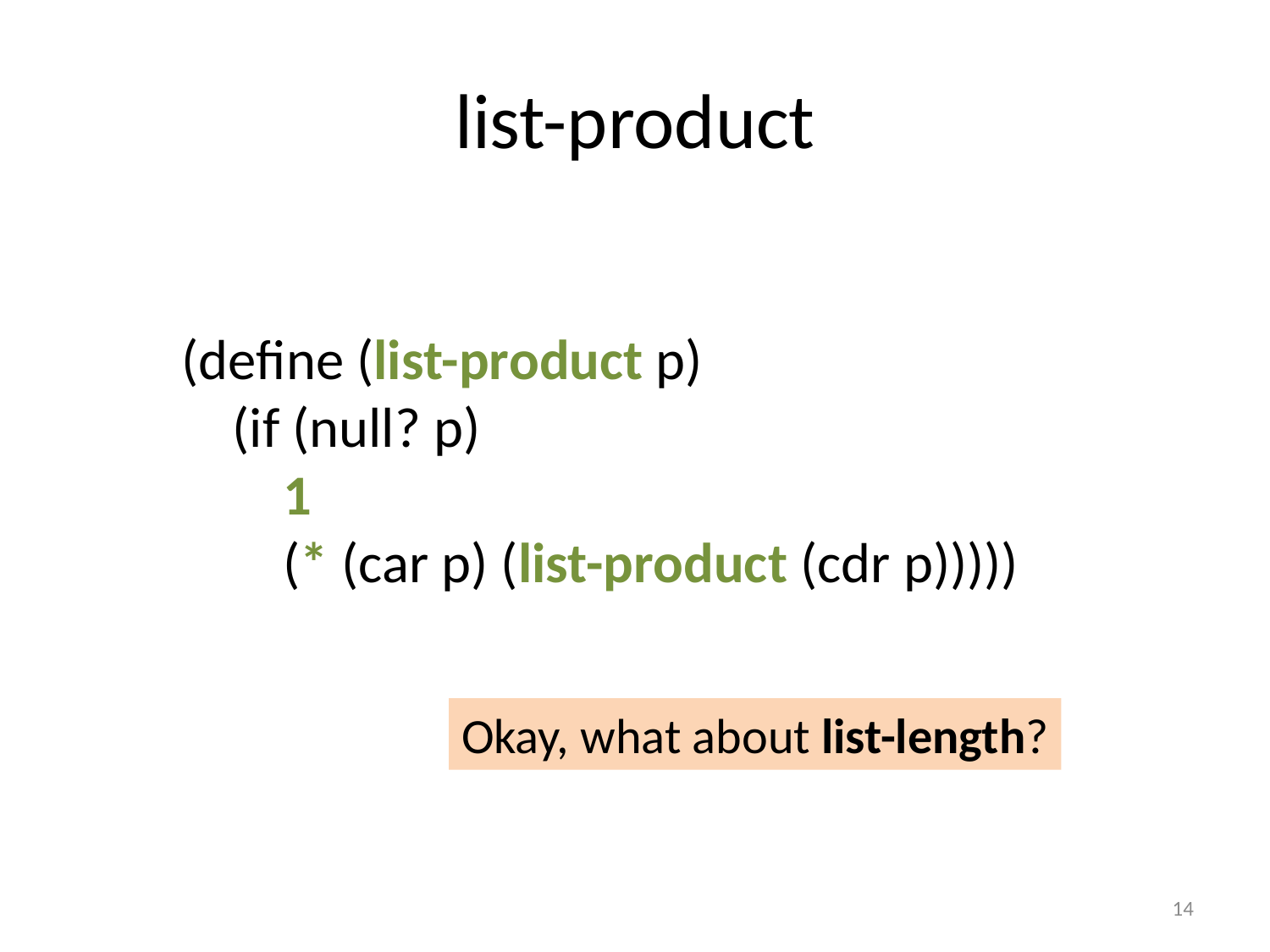

# list-product
(define (list-product p)
    (if (null? p)
        1
        (* (car p) (list-product (cdr p)))))
Okay, what about list-length?
14